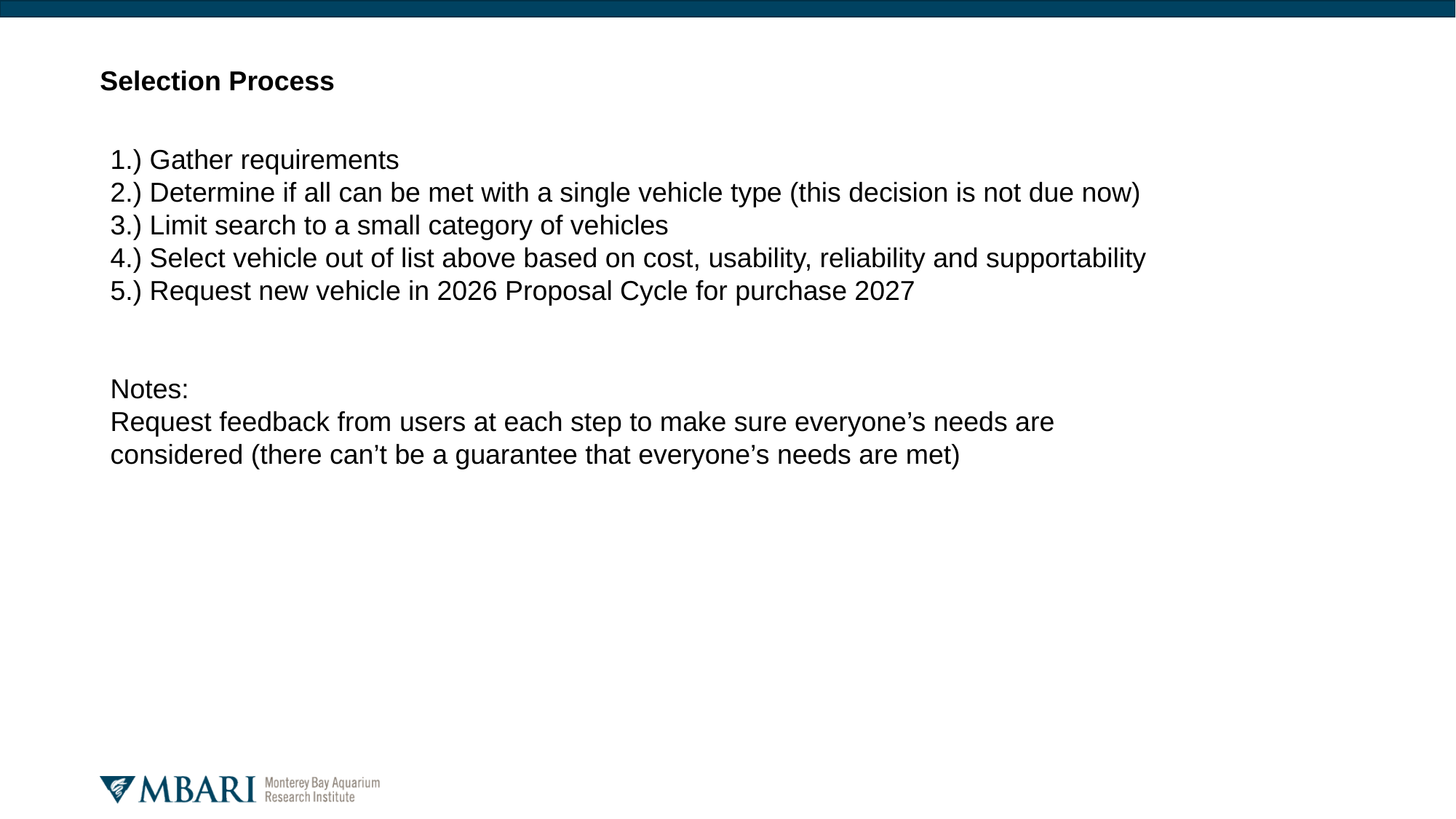

# Selection Process
1.) Gather requirements
2.) Determine if all can be met with a single vehicle type (this decision is not due now)
3.) Limit search to a small category of vehicles
4.) Select vehicle out of list above based on cost, usability, reliability and supportability
5.) Request new vehicle in 2026 Proposal Cycle for purchase 2027

Notes:
Request feedback from users at each step to make sure everyone’s needs are
considered (there can’t be a guarantee that everyone’s needs are met)